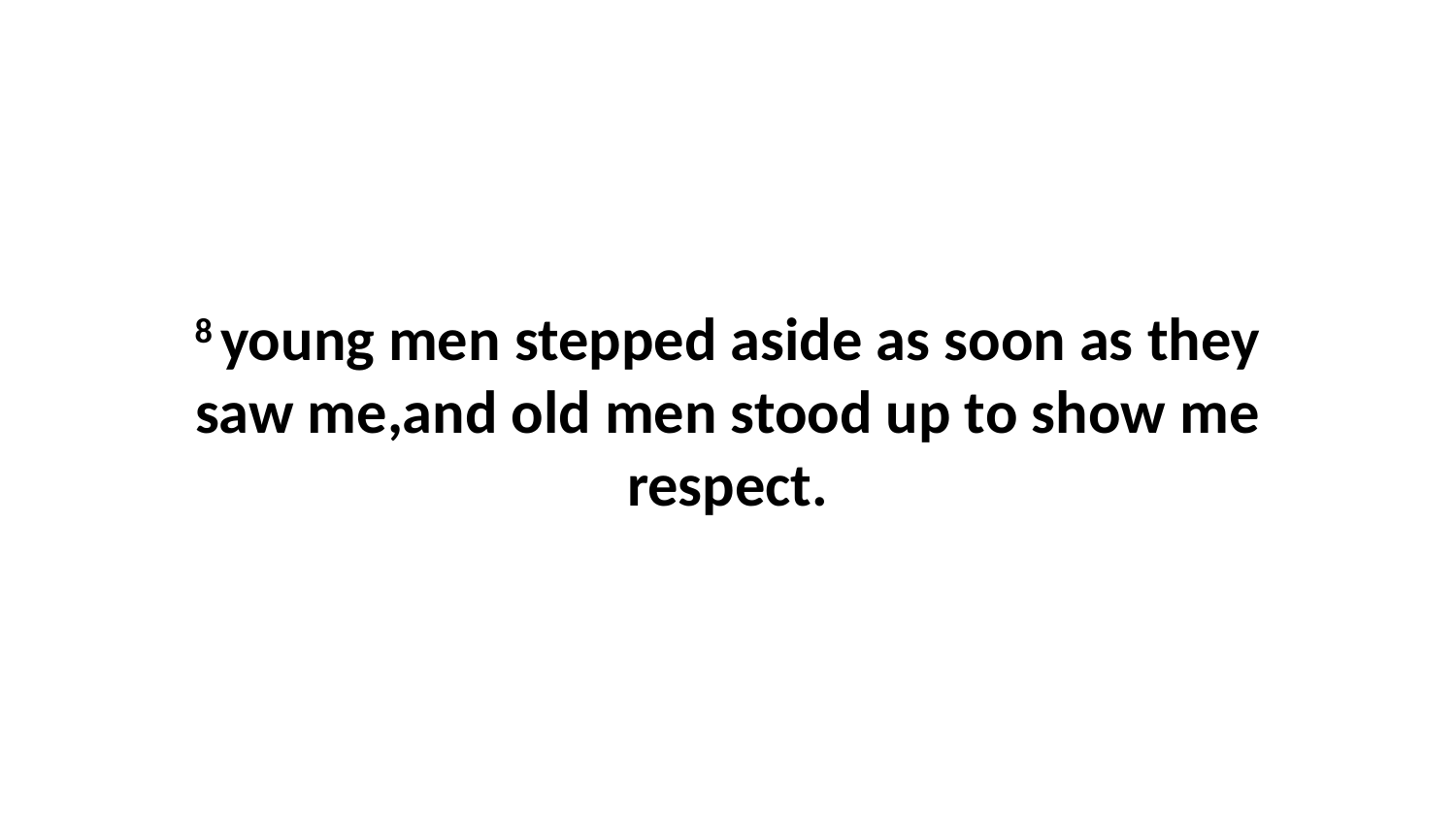

8 young men stepped aside as soon as they saw me,and old men stood up to show me respect.